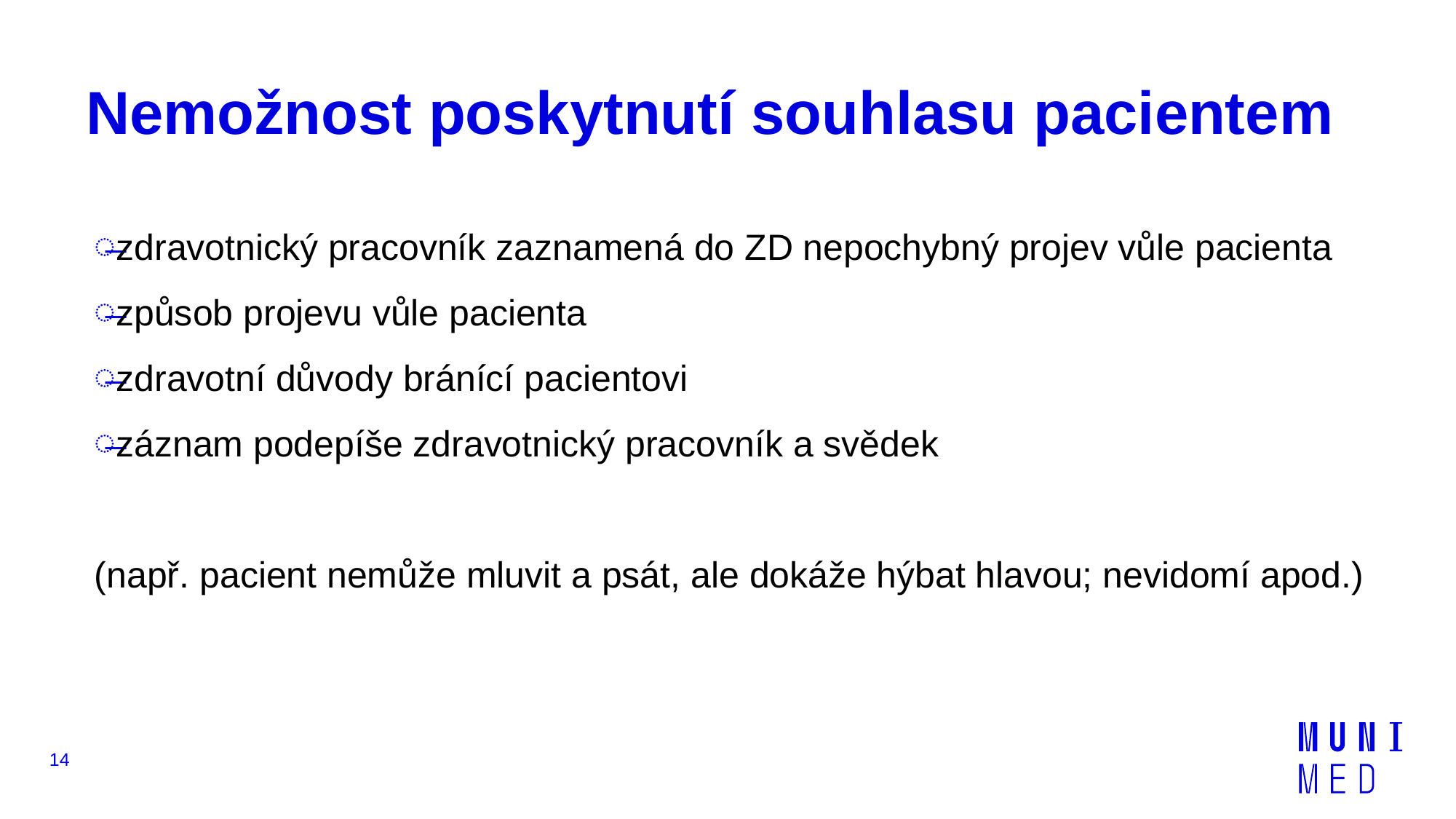

# Nemožnost poskytnutí souhlasu pacientem

zdravotnický pracovník zaznamená do ZD nepochybný projev vůle pacienta
způsob projevu vůle pacienta
zdravotní důvody bránící pacientovi
záznam podepíše zdravotnický pracovník a svědek

(např. pacient nemůže mluvit a psát, ale dokáže hýbat hlavou; nevidomí apod.)
14